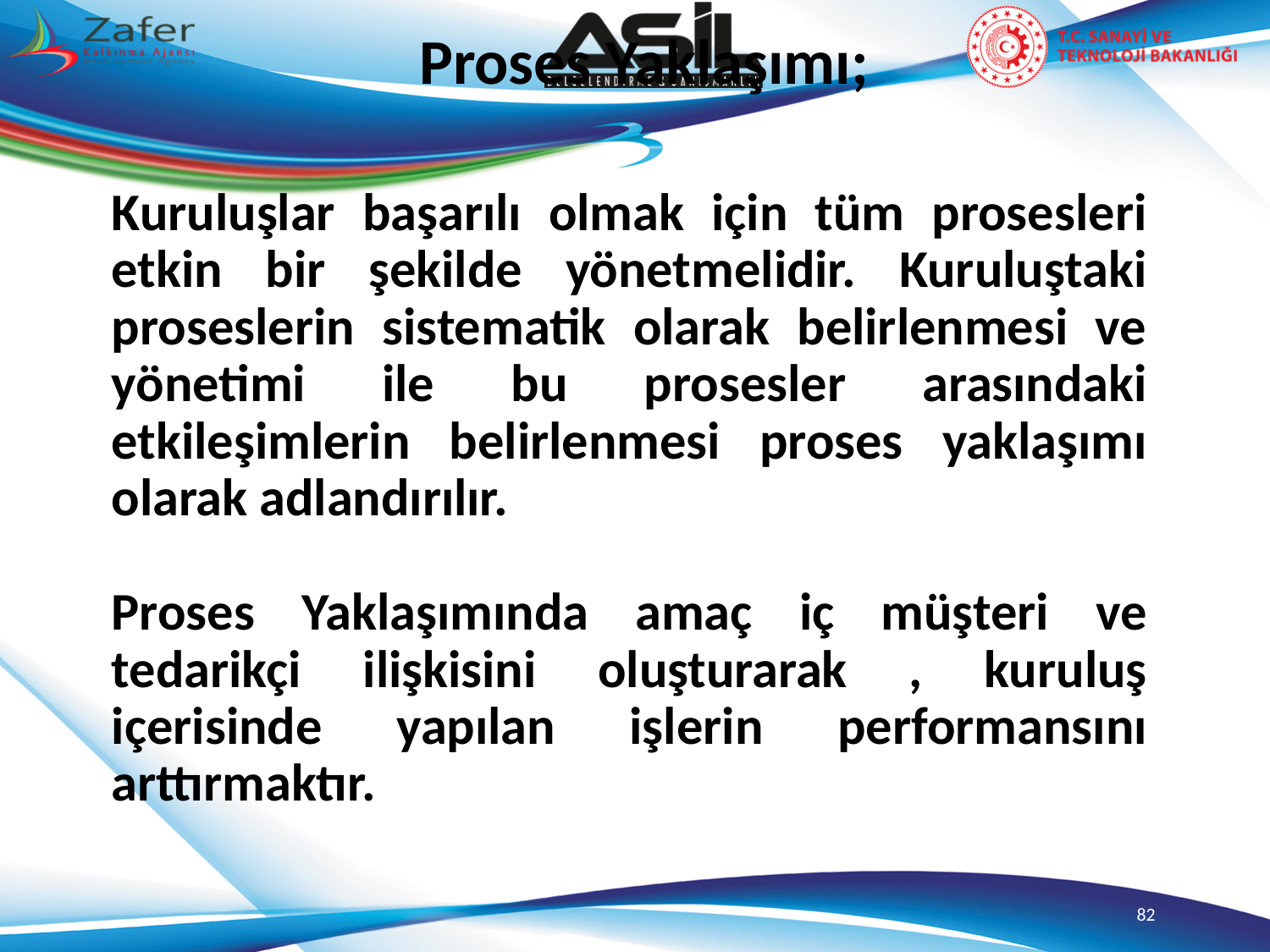

Proses Yaklaşımı;

Kuruluşlar başarılı olmak için tüm prosesleri etkin bir şekilde yönetmelidir. Kuruluştaki proseslerin sistematik olarak belirlenmesi ve yönetimi ile bu prosesler arasındaki etkileşimlerin belirlenmesi proses yaklaşımı olarak adlandırılır.

Proses Yaklaşımında amaç iç müşteri ve tedarikçi ilişkisini oluşturarak , kuruluş içerisinde yapılan işlerin performansını arttırmaktır.
82